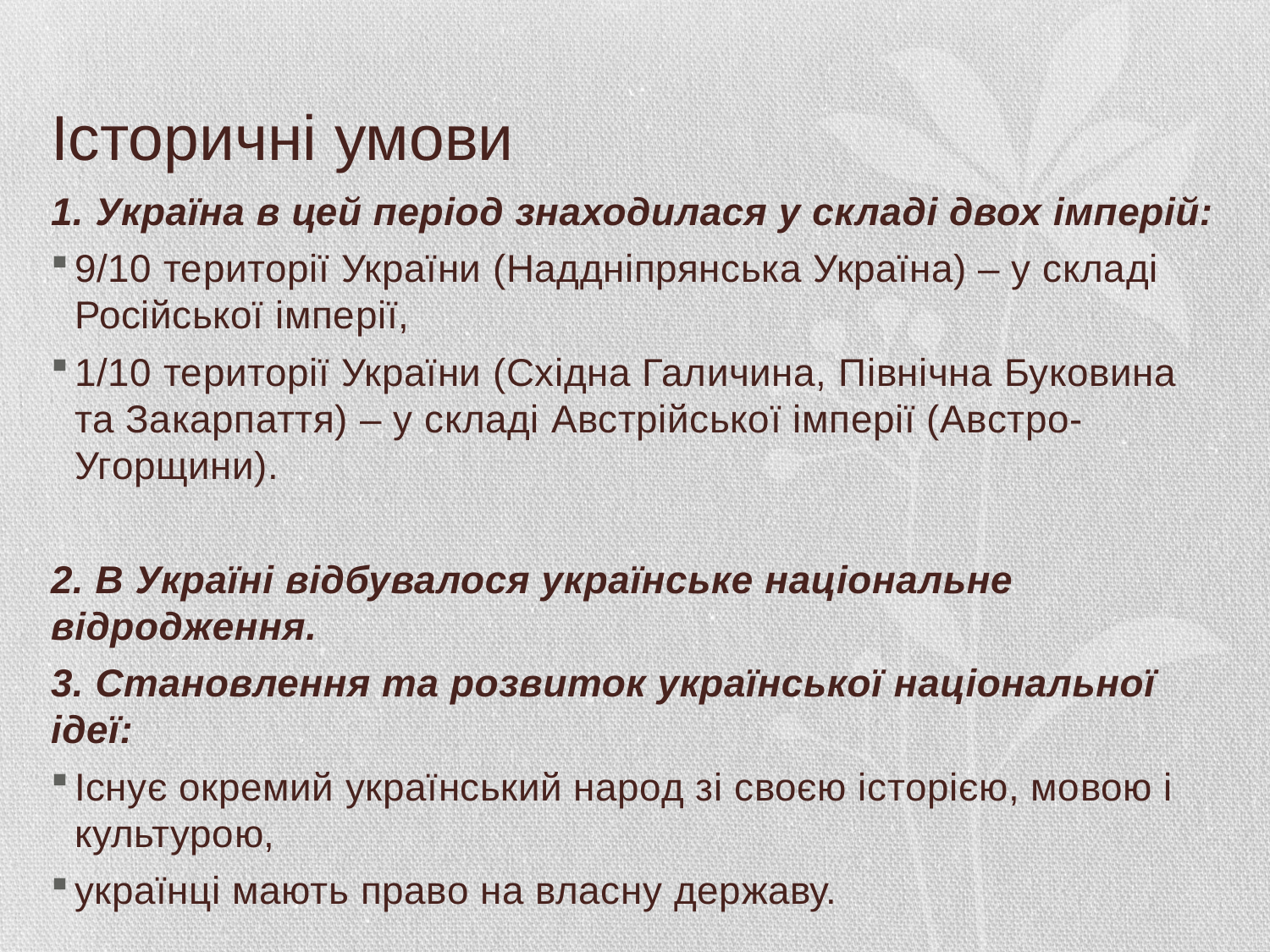

# Історичні умови
1. Україна в цей період знаходилася у складі двох імперій:
9/10 території України (Наддніпрянська Україна) – у складі Російської імперії,
1/10 території України (Східна Галичина, Північна Буковина та Закарпаття) – у складі Австрійської імперії (Австро-Угорщини).

2. В Україні відбувалося українське національне відродження.
3. Становлення та розвиток української національної ідеї:
Існує окремий український народ зі своєю історією, мовою і культурою,
українці мають право на власну державу.